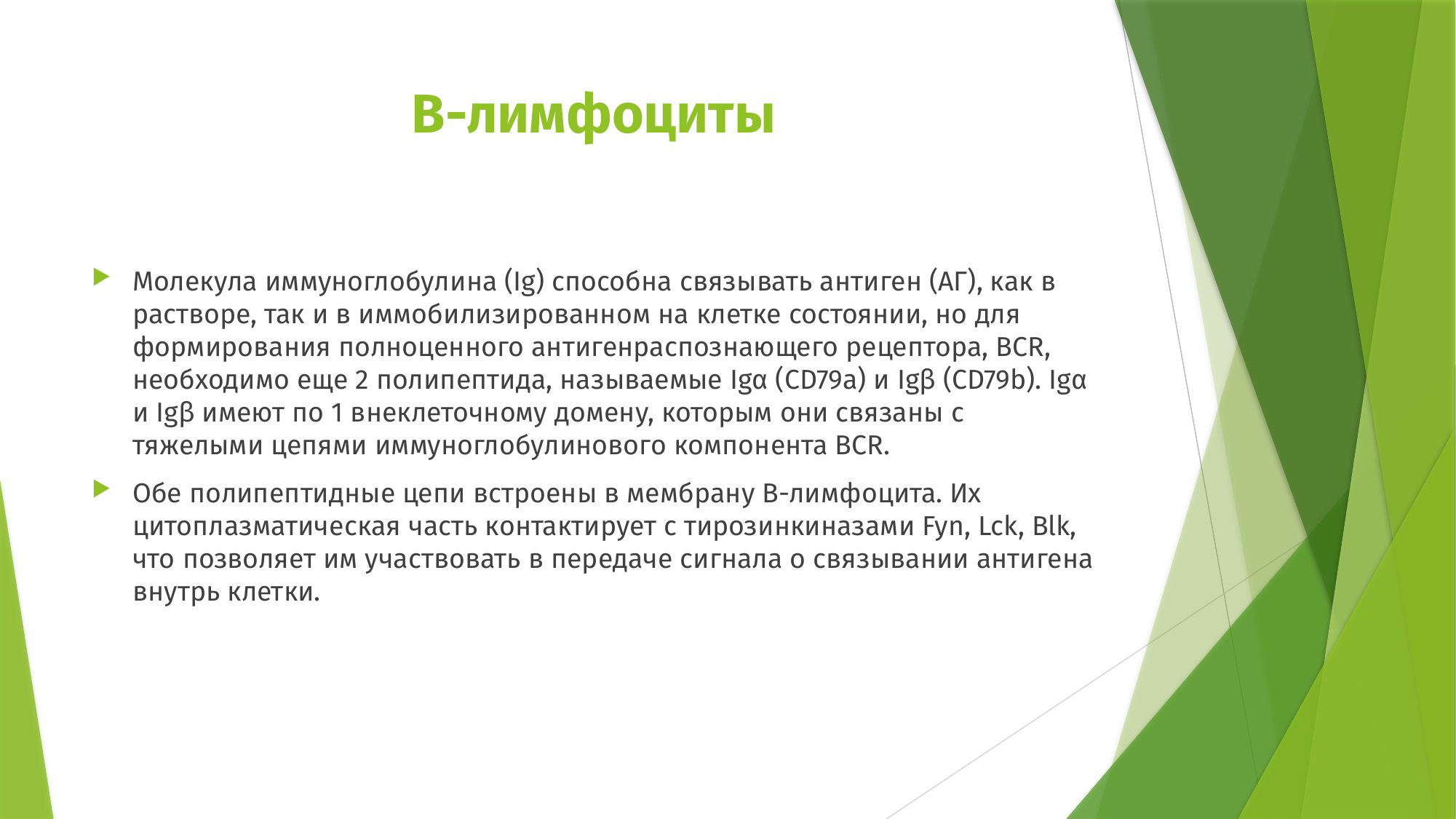

# В-лимфоциты
Молекула иммуноглобулина (Ig) способна связывать антиген (АГ), как в растворе, так и в иммобилизированном на клетке состоянии, но для формирования полноценного антигенраспознающего рецептора, BCR, необходимо еще 2 полипептида, называемые Igα (CD79a) и Igβ (CD79b). Igα и Igβ имеют по 1 внеклеточному домену, которым они связаны с тяжелыми цепями иммуноглобулинового компонента BCR.
Обе полипептидные цепи встроены в мембрану В-лимфоцита. Их цитоплазматическая часть контактирует с тирозинкиназами Fyn, Lck, Blk, что позволяет им участвовать в передаче сигнала о связывании антигена внутрь клетки.